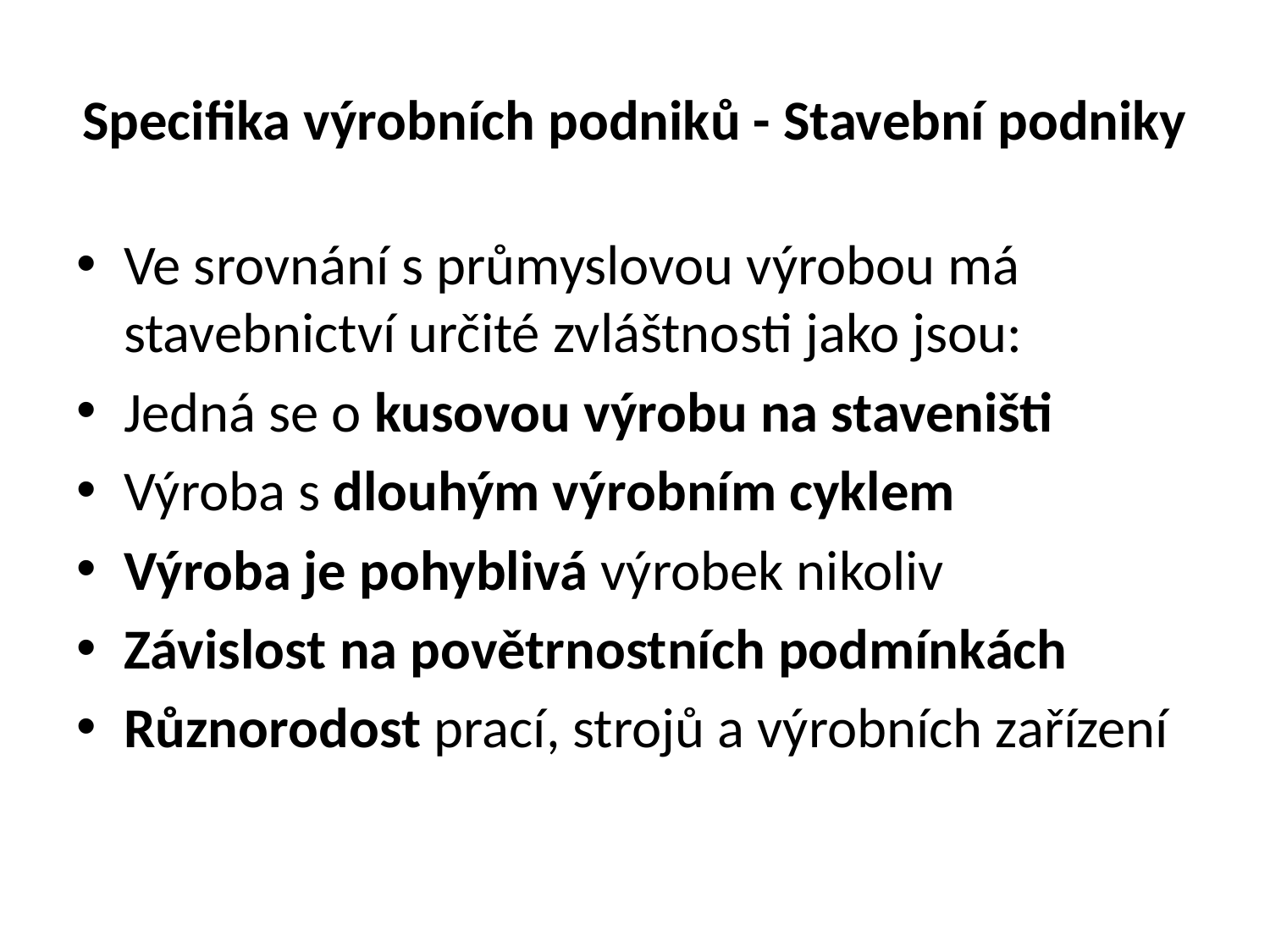

# Specifika výrobních podniků - Stavební podniky
Ve srovnání s průmyslovou výrobou má stavebnictví určité zvláštnosti jako jsou:
Jedná se o kusovou výrobu na staveništi
Výroba s dlouhým výrobním cyklem
Výroba je pohyblivá výrobek nikoliv
Závislost na povětrnostních podmínkách
Různorodost prací, strojů a výrobních zařízení